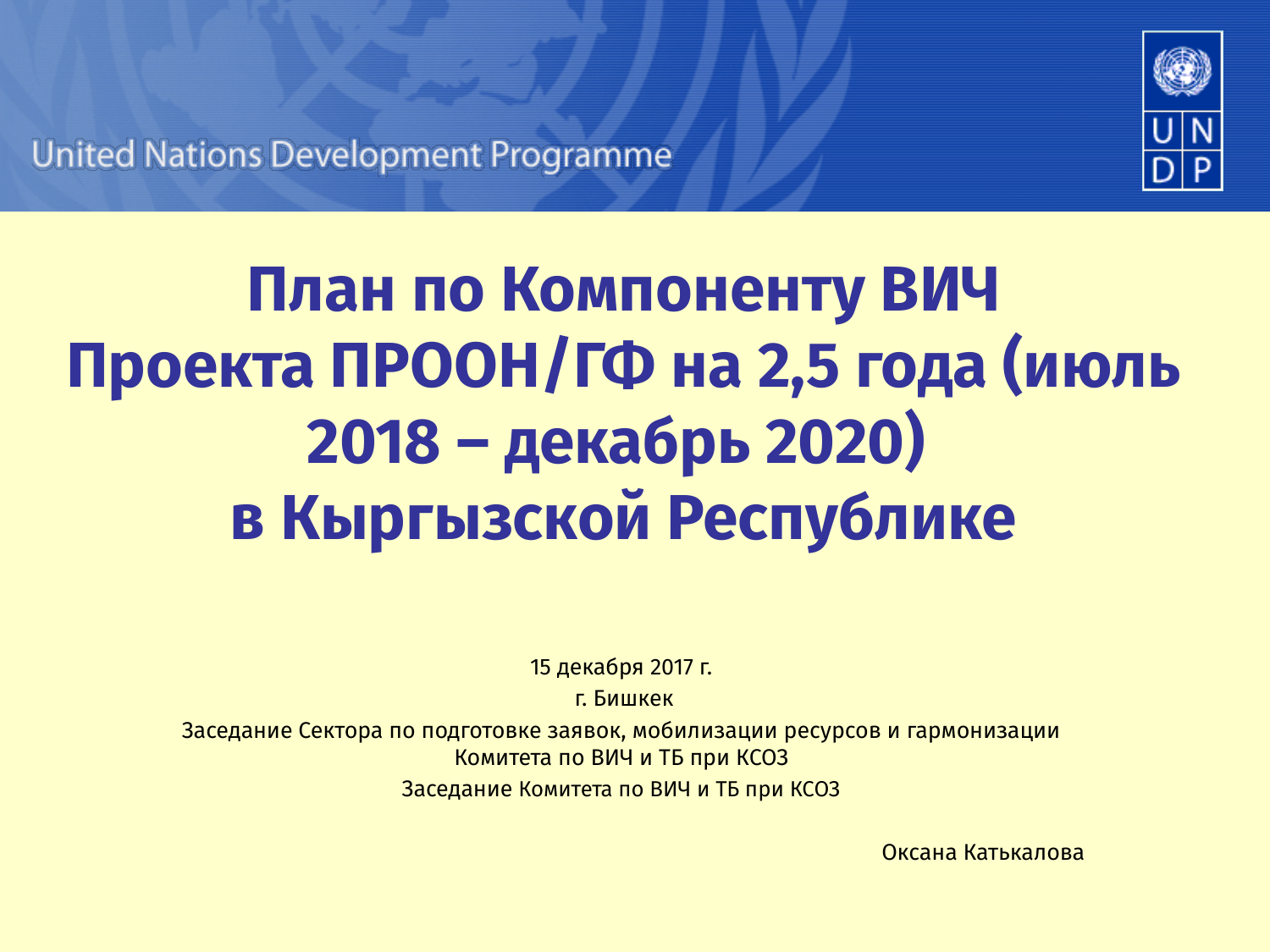

# План по Компоненту ВИЧ Проекта ПРООН/ГФ на 2,5 года (июль 2018 – декабрь 2020) в Кыргызской Республике
15 декабря 2017 г.
 г. Бишкек
Заседание Сектора по подготовке заявок, мобилизации ресурсов и гармонизации Комитета по ВИЧ и ТБ при КСОЗ
Заседание Комитета по ВИЧ и ТБ при КСОЗ

Оксана Катькалова